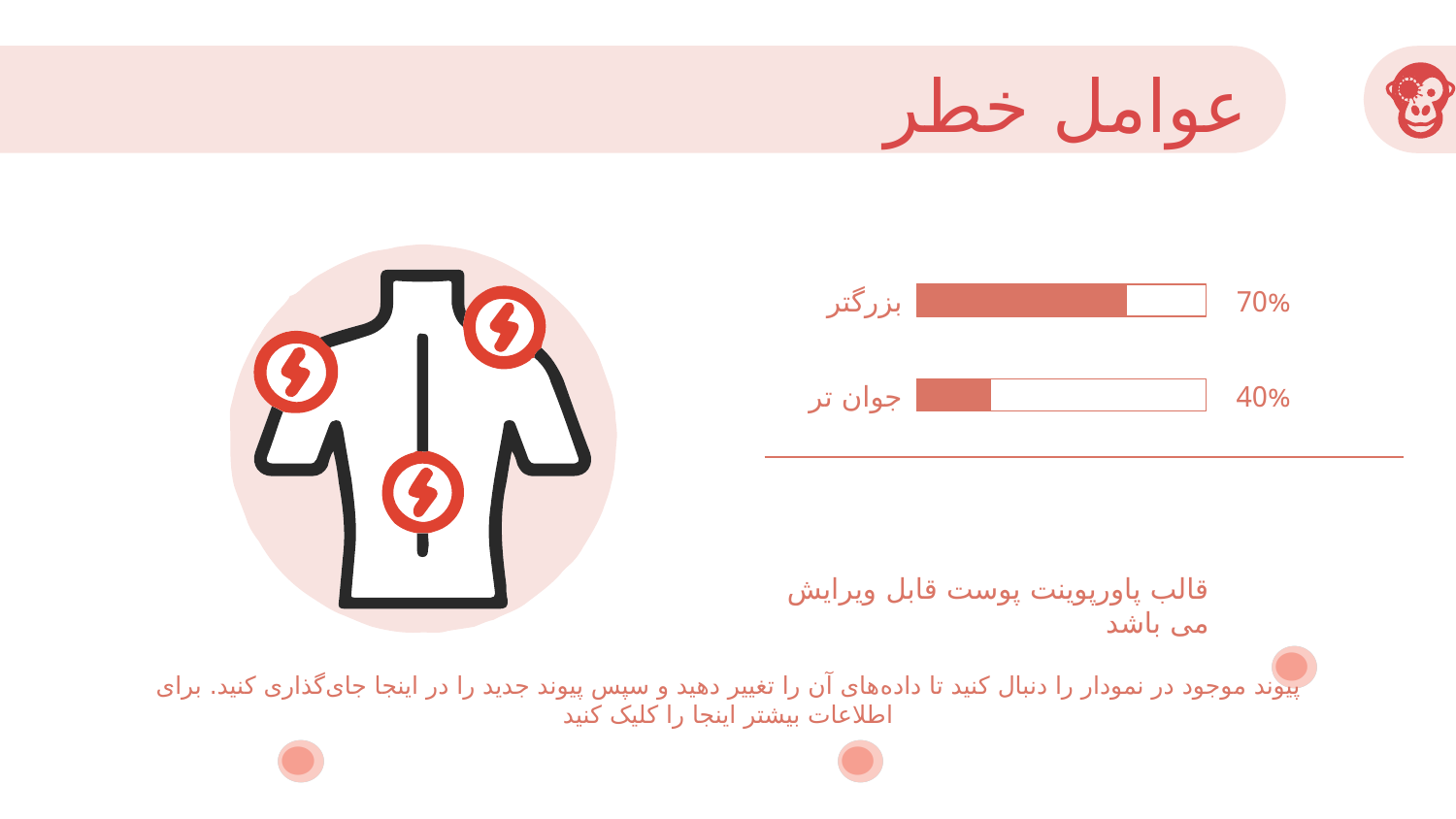

# عوامل خطر
Evolution
Prevalence

بزرگتر

70%
جوان تر

40%
200,000,000
قالب پاورپوینت پوست قابل ویرایش می باشد
پیوند موجود در نمودار را دنبال کنید تا داده‌های آن را تغییر دهید و سپس پیوند جدید را در اینجا جای‌گذاری کنید. برای اطلاعات بیشتر اینجا را کلیک کنید